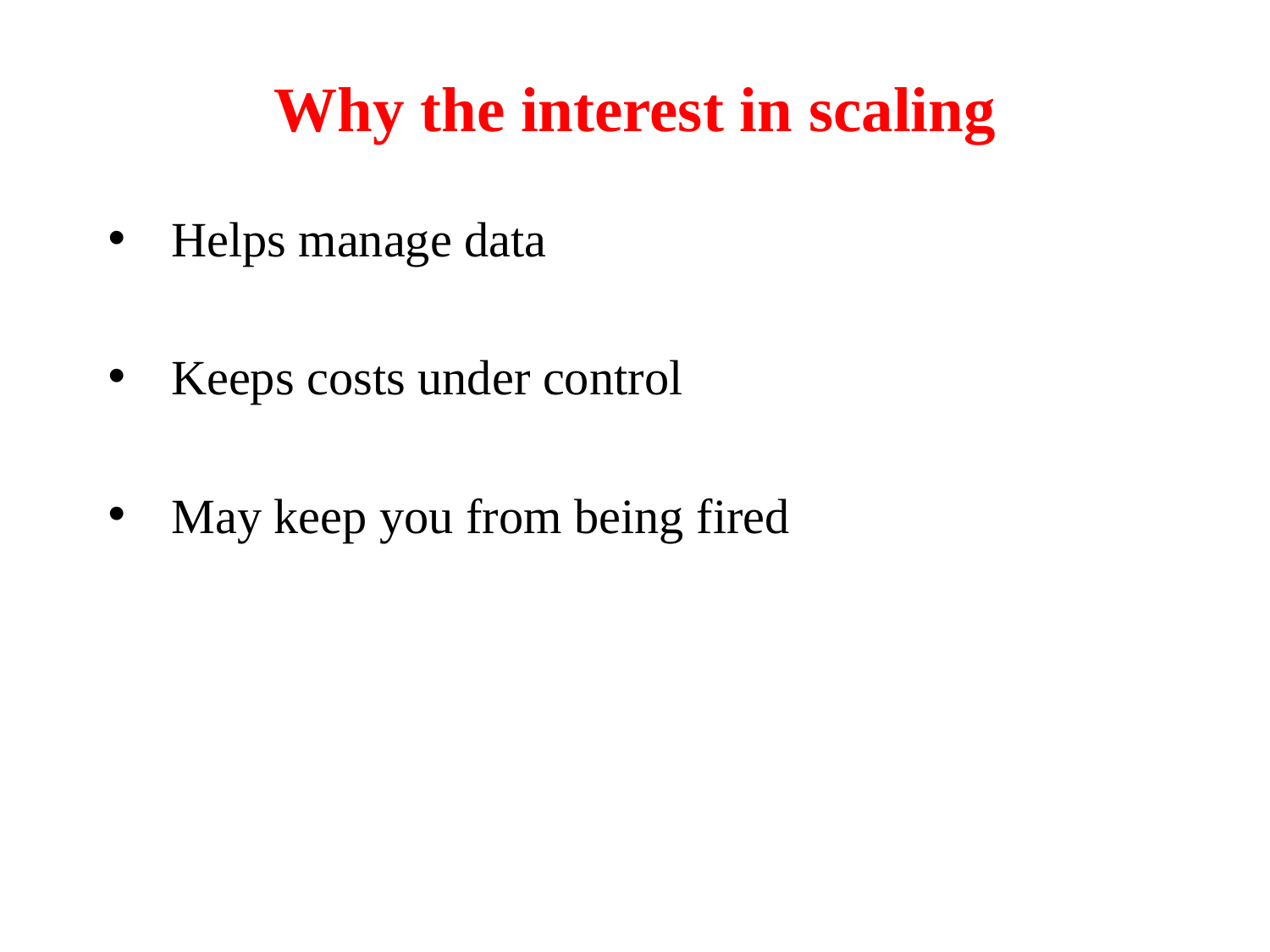

# Why the interest in scaling
Helps manage data

Keeps costs under control

May keep you from being fired